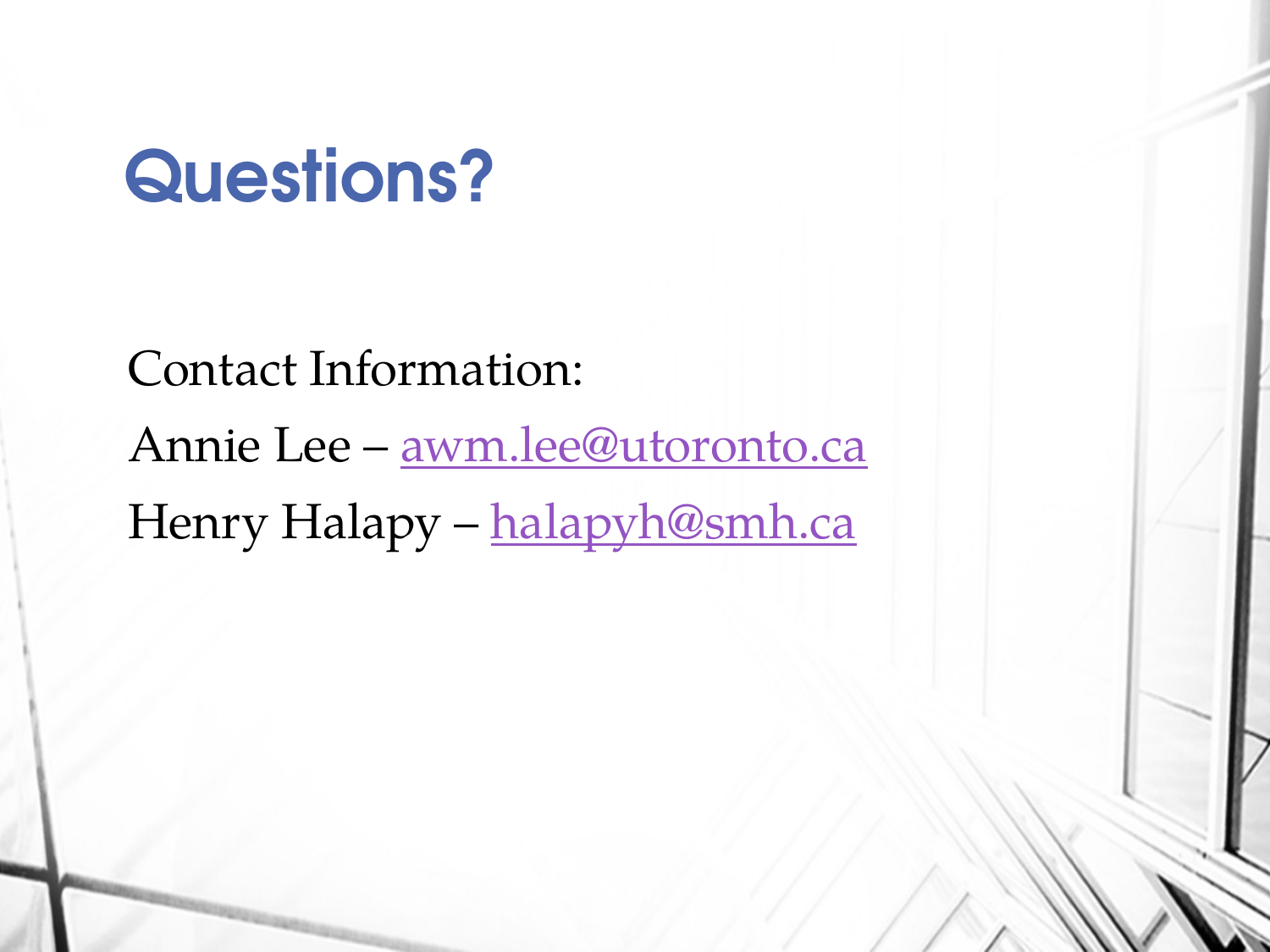

# Questions?
Contact Information:
Annie Lee – awm.lee@utoronto.ca
Henry Halapy – halapyh@smh.ca